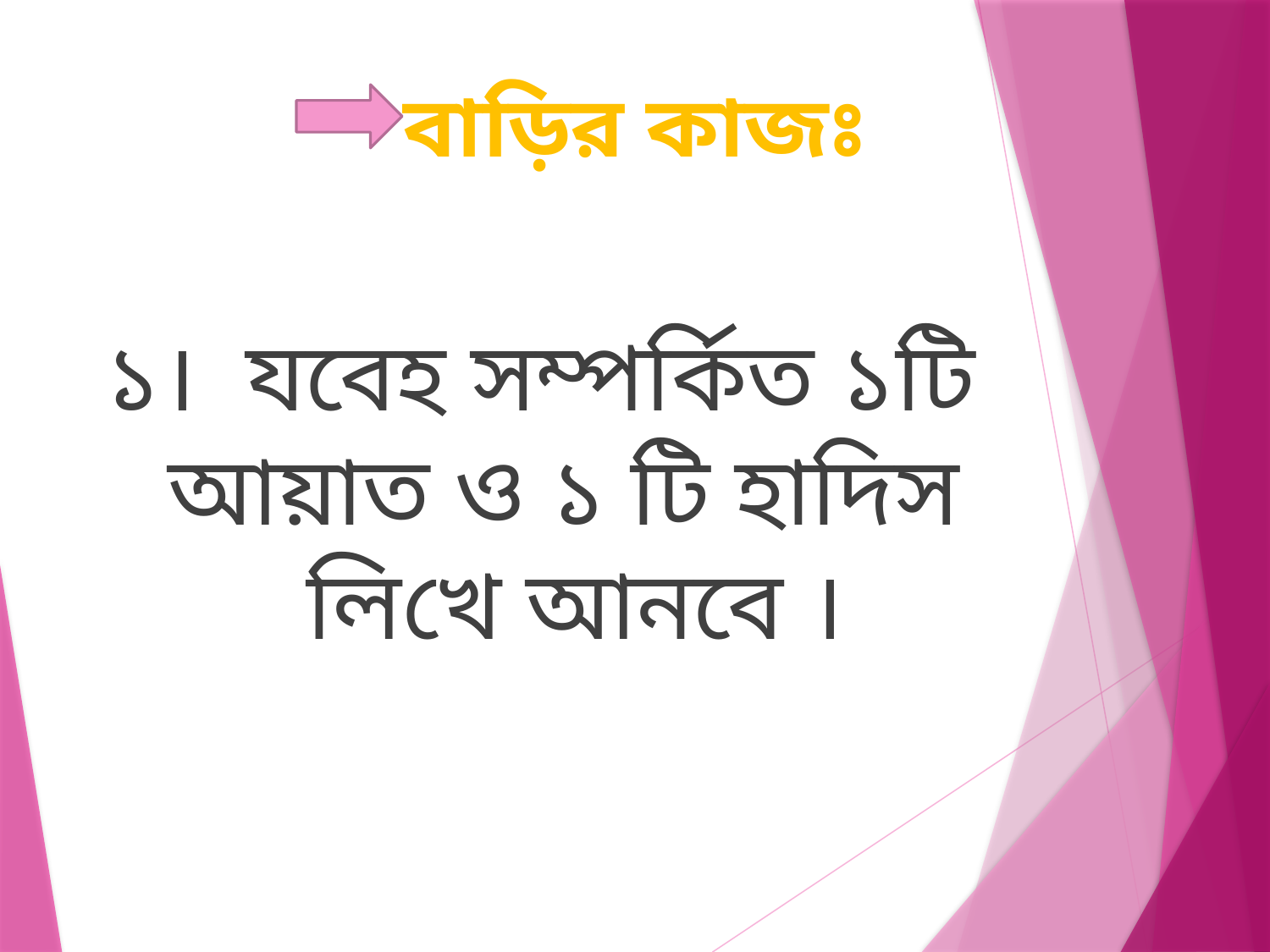

বাড়ির কাজঃ

#
১।  যবেহ সম্পর্কিত ১টি  আয়াত ও ১ টি হাদিস  লিখে আনবে ।